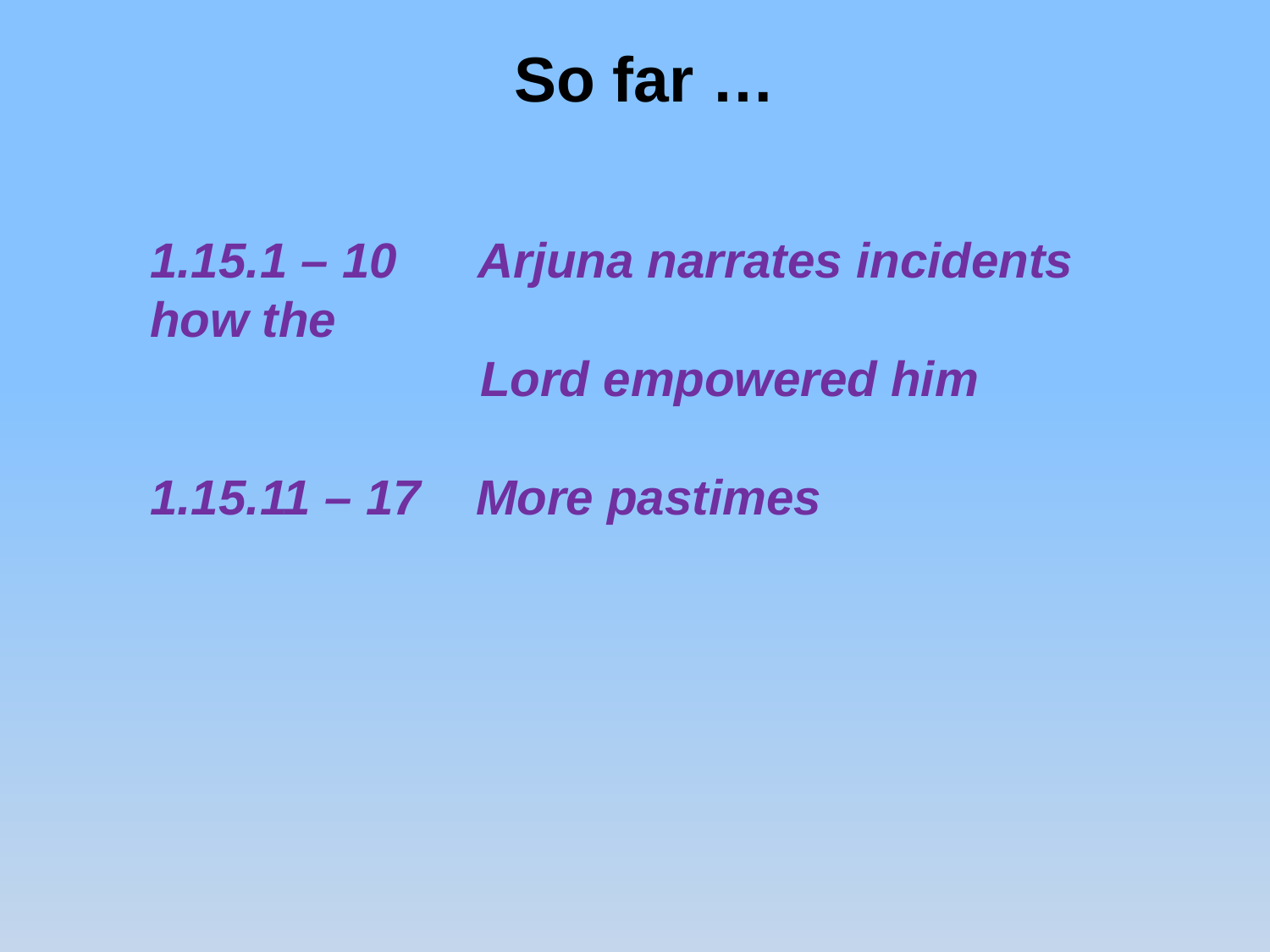

So far …
1.15.1 – 10      Arjuna narrates incidents how the
                        Lord empowered him

1.15.11 – 17    More pastimes